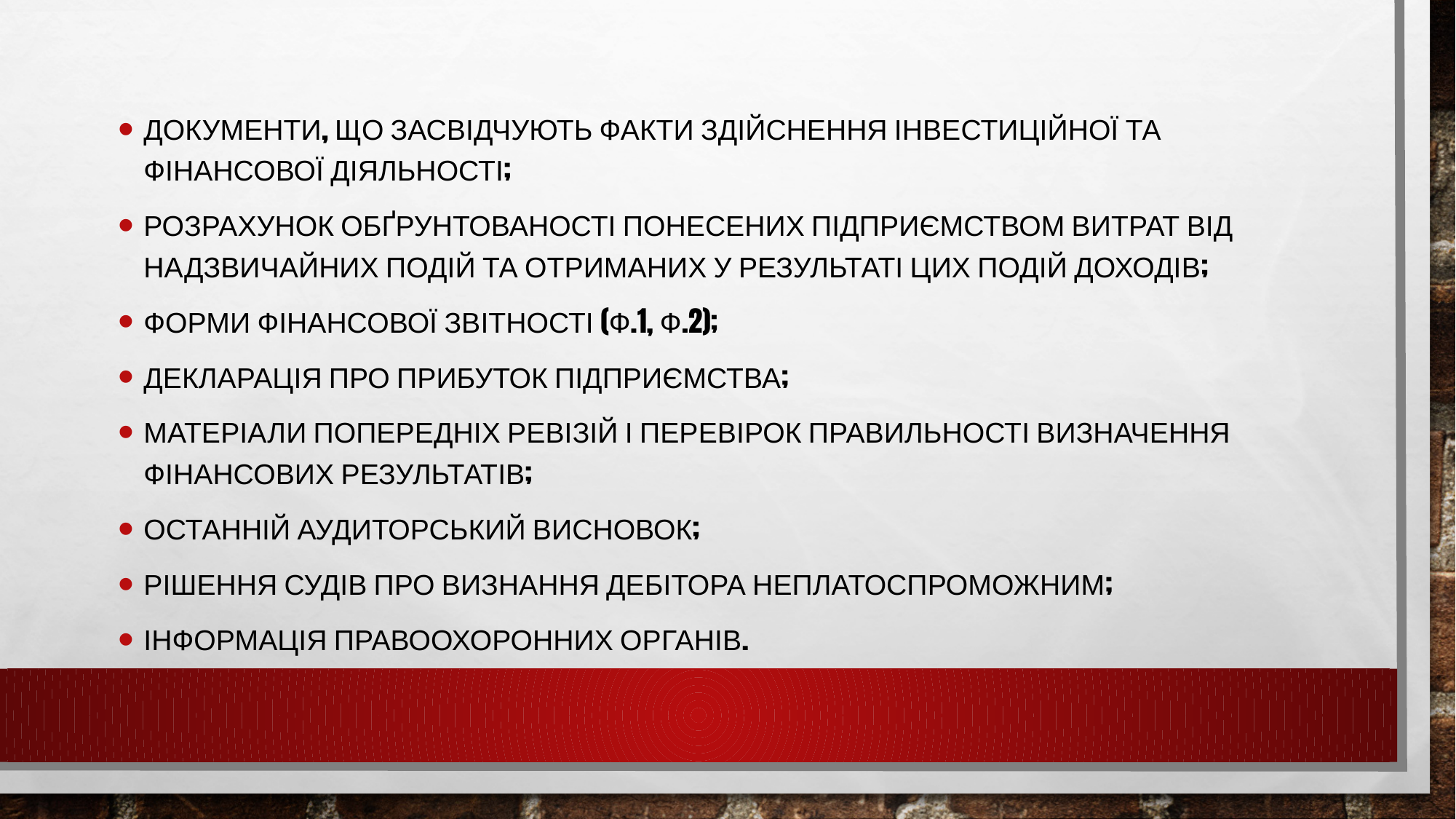

документи, що засвідчують факти здійснення інвестиційної та фінансової діяльності;
розрахунок обґрунтованості понесених підприємством витрат від надзвичайних подій та отриманих у результаті цих подій доходів;
форми фінансової звітності (Ф.1, Ф.2);
декларація про прибуток підприємства;
матеріали попередніх ревізій і перевірок правильності визначення фінансових результатів;
останній аудиторський висновок;
рішення судів про визнання дебітора неплатоспроможним;
інформація правоохоронних органів.